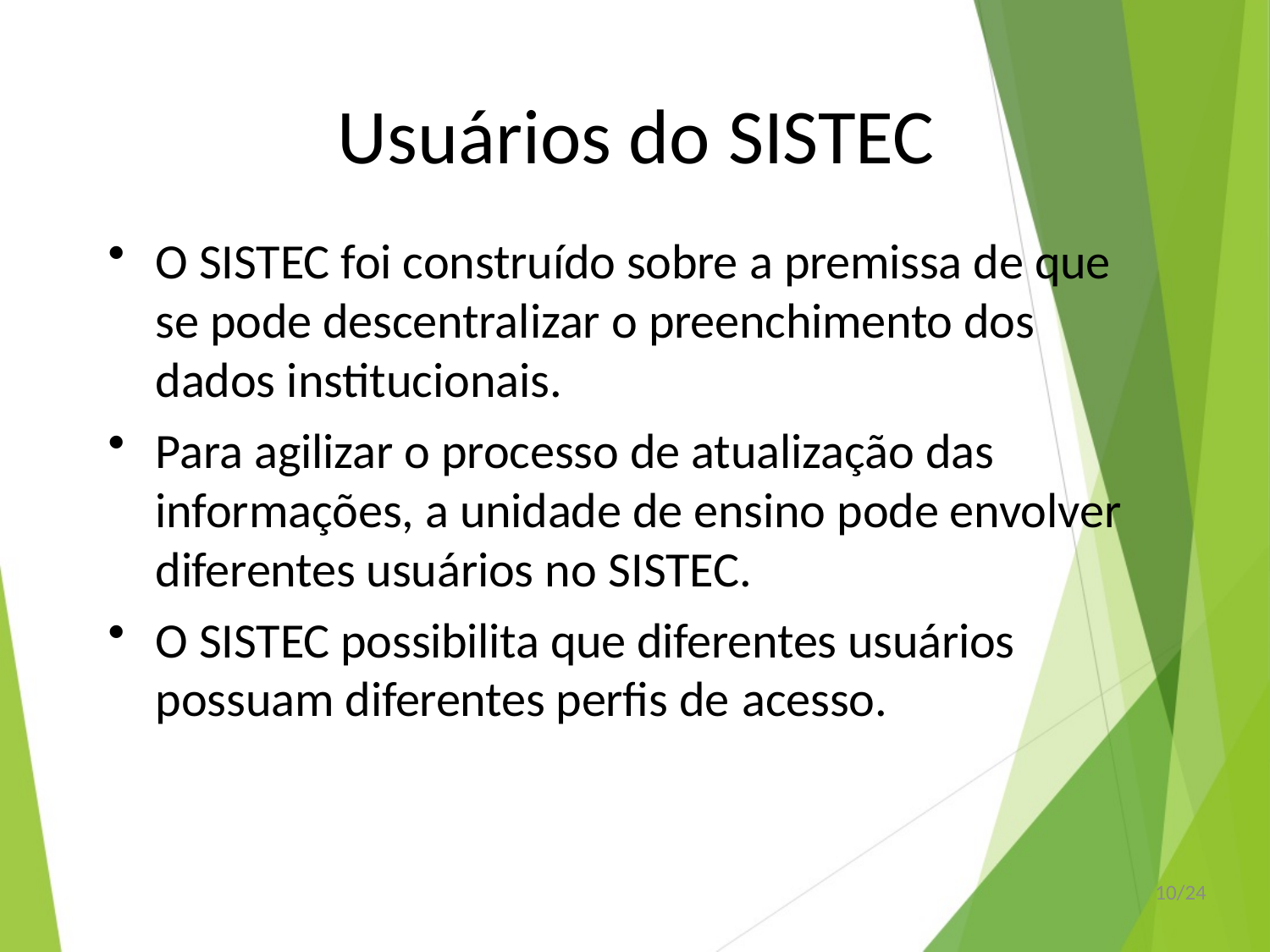

# Usuários do SISTEC
O SISTEC foi construído sobre a premissa de que  se pode descentralizar o preenchimento dos  dados institucionais.
Para agilizar o processo de atualização das  informações, a unidade de ensino pode envolver  diferentes usuários no SISTEC.
O SISTEC possibilita que diferentes usuários  possuam diferentes perfis de acesso.
10/24